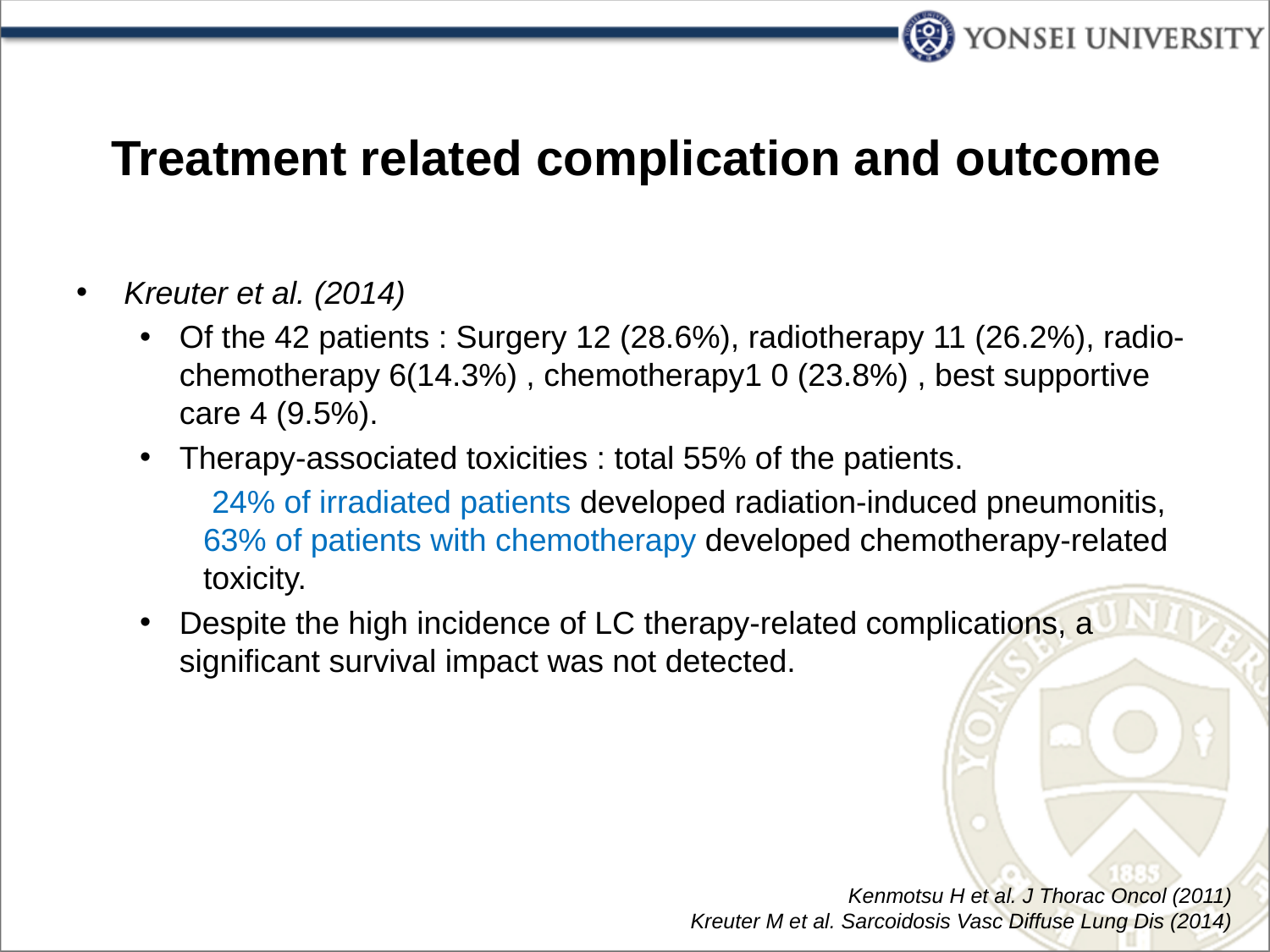

# Treatment related complication and outcome
Kreuter et al. (2014)
Of the 42 patients : Surgery 12 (28.6%), radiotherapy 11 (26.2%), radio-chemotherapy 6(14.3%) , chemotherapy1 0 (23.8%) , best supportive care 4 (9.5%).
Therapy-associated toxicities : total 55% of the patients.
 24% of irradiated patients developed radiation-induced pneumonitis, 63% of patients with chemotherapy developed chemotherapy-related toxicity.
Despite the high incidence of LC therapy-related complications, a significant survival impact was not detected.

 Kenmotsu H et al. J Thorac Oncol (2011)
Kreuter M et al. Sarcoidosis Vasc Diffuse Lung Dis (2014)